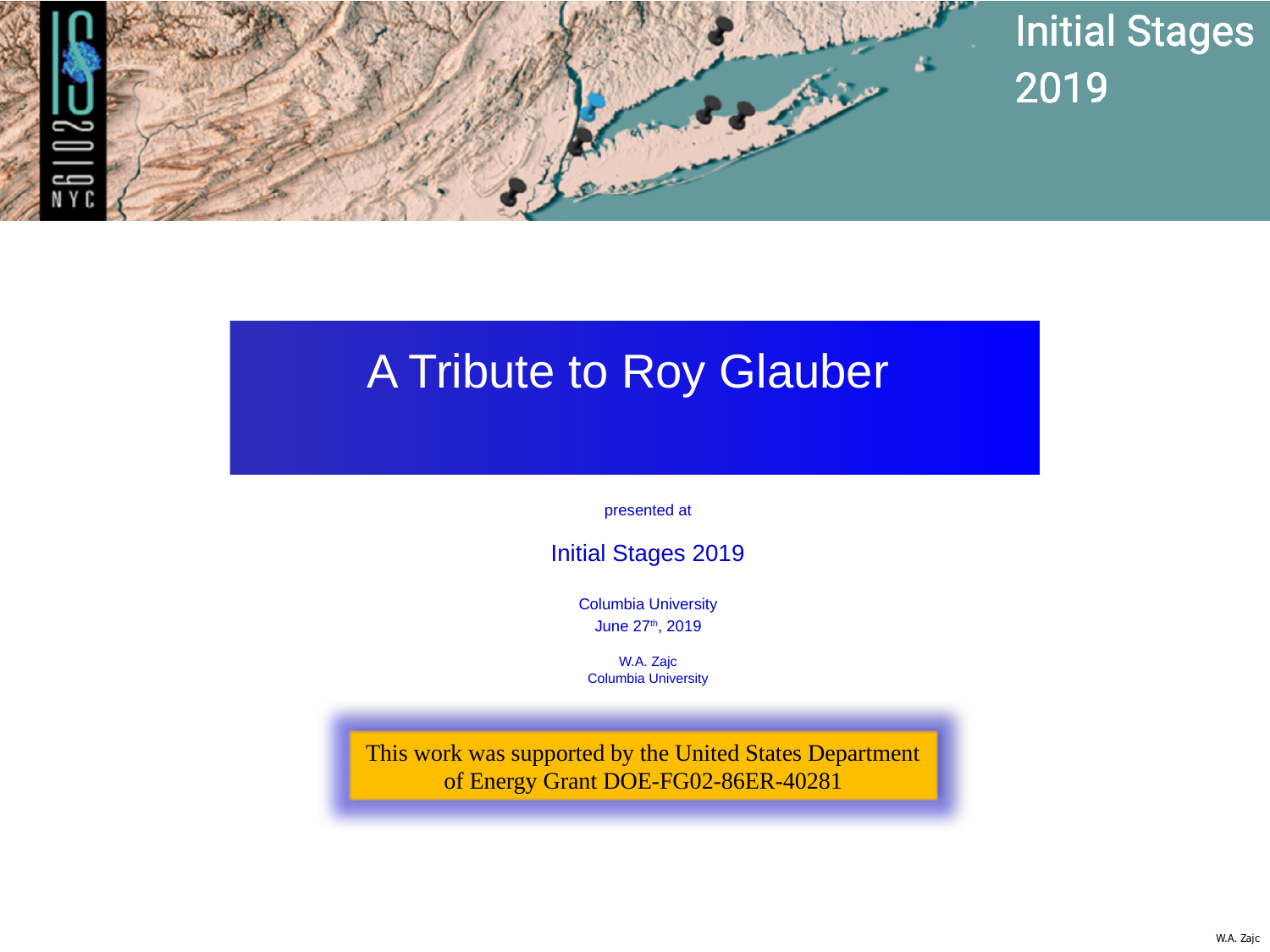

# A Tribute to Roy Glauber
presented at
Initial Stages 2019
Columbia University
June 27th, 2019
W.A. Zajc
Columbia University
This work was supported by the United States Department of Energy Grant DOE-FG02-86ER-40281